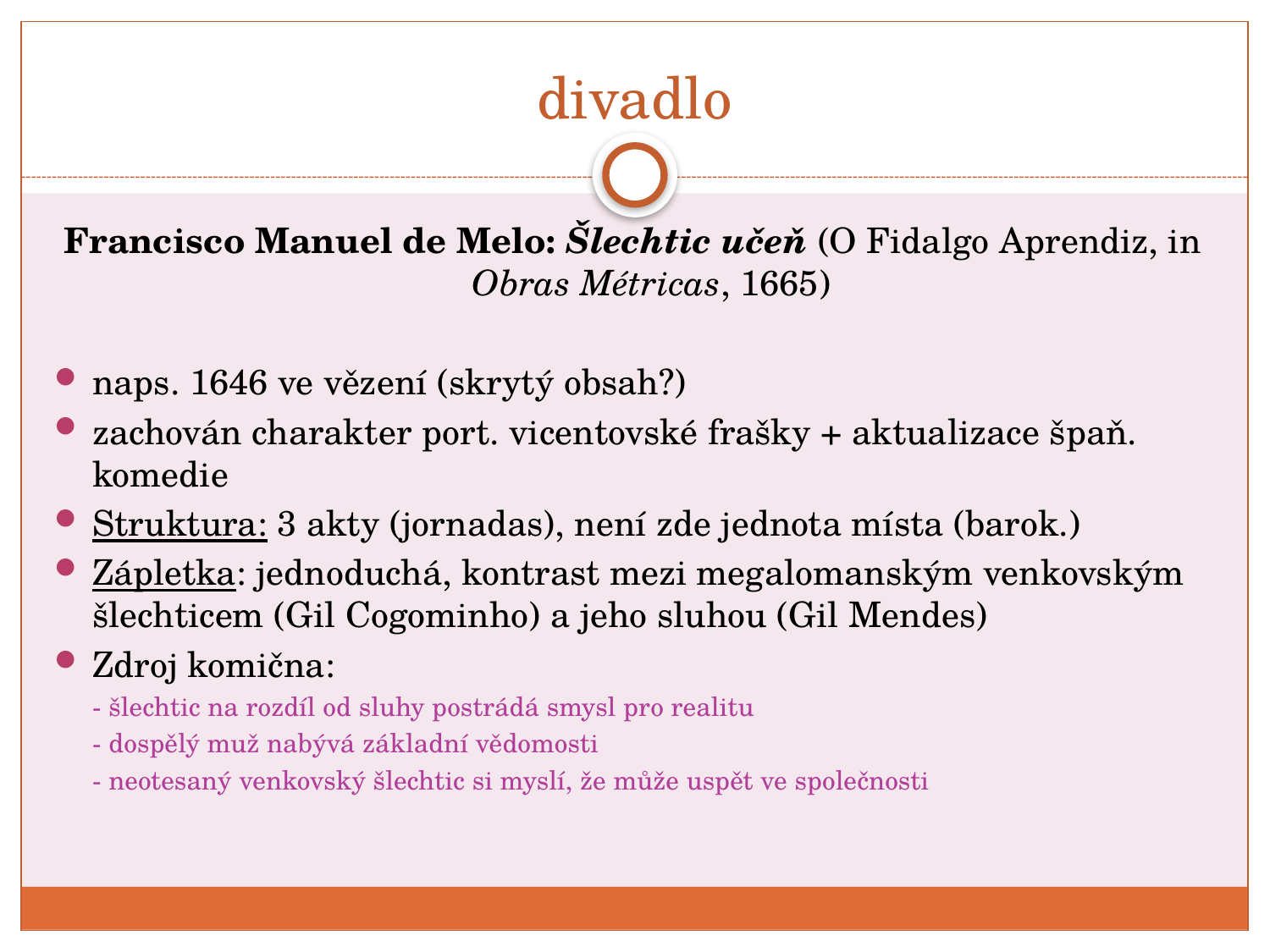

# divadlo
Francisco Manuel de Melo: Šlechtic učeň (O Fidalgo Aprendiz, in Obras Métricas, 1665)

naps. 1646 ve vězení (skrytý obsah?)
zachován charakter port. vicentovské frašky + aktualizace špaň. komedie
Struktura: 3 akty (jornadas), není zde jednota místa (barok.)
Zápletka: jednoduchá, kontrast mezi megalomanským venkovským šlechticem (Gil Cogominho) a jeho sluhou (Gil Mendes)
Zdroj komična:
- šlechtic na rozdíl od sluhy postrádá smysl pro realitu
- dospělý muž nabývá základní vědomosti
- neotesaný venkovský šlechtic si myslí, že může uspět ve společnosti